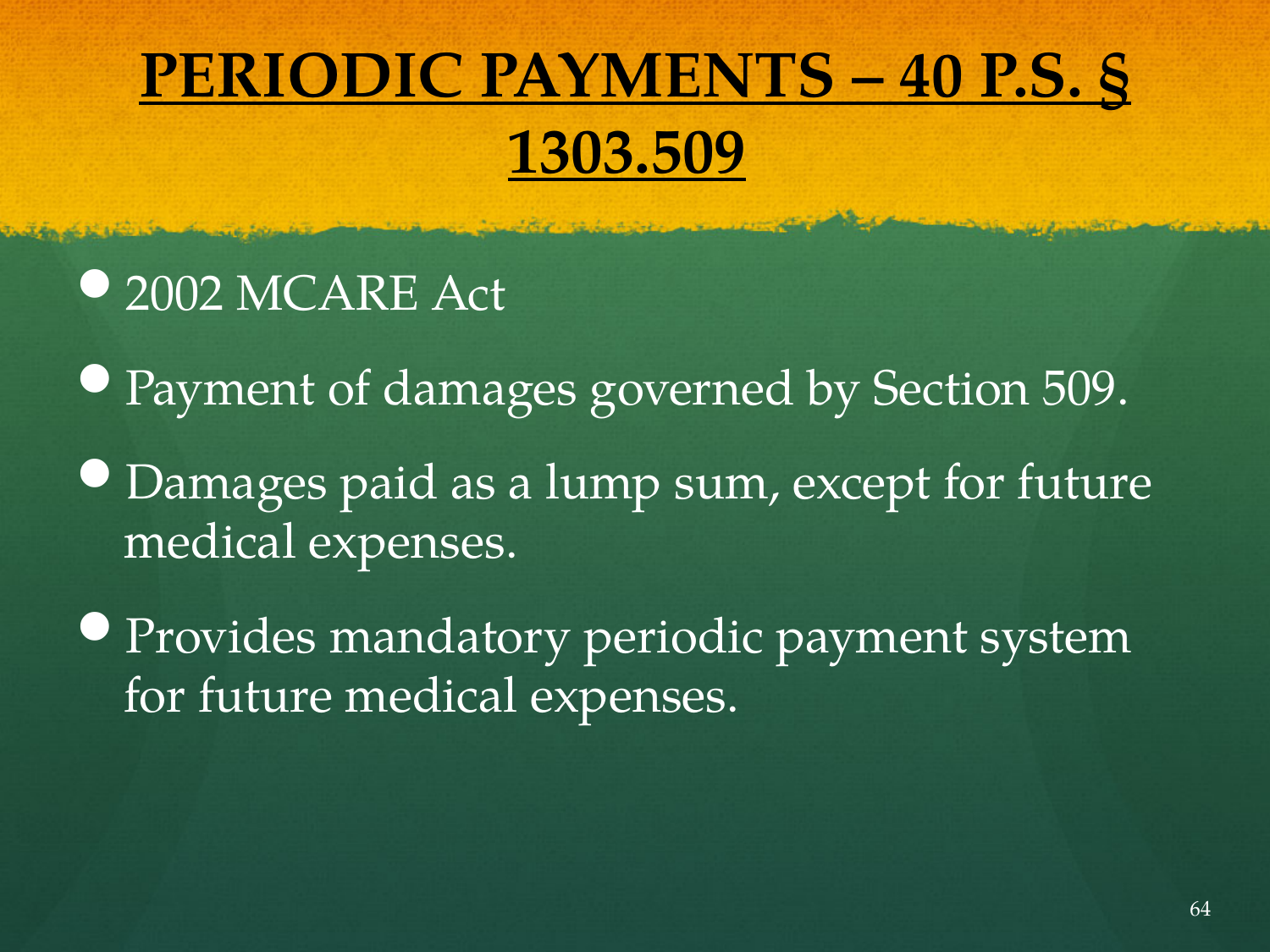

# PERIODIC PAYMENTS – 40 P.S. § 1303.509
2002 MCARE Act
Payment of damages governed by Section 509.
Damages paid as a lump sum, except for future medical expenses.
Provides mandatory periodic payment system for future medical expenses.
64